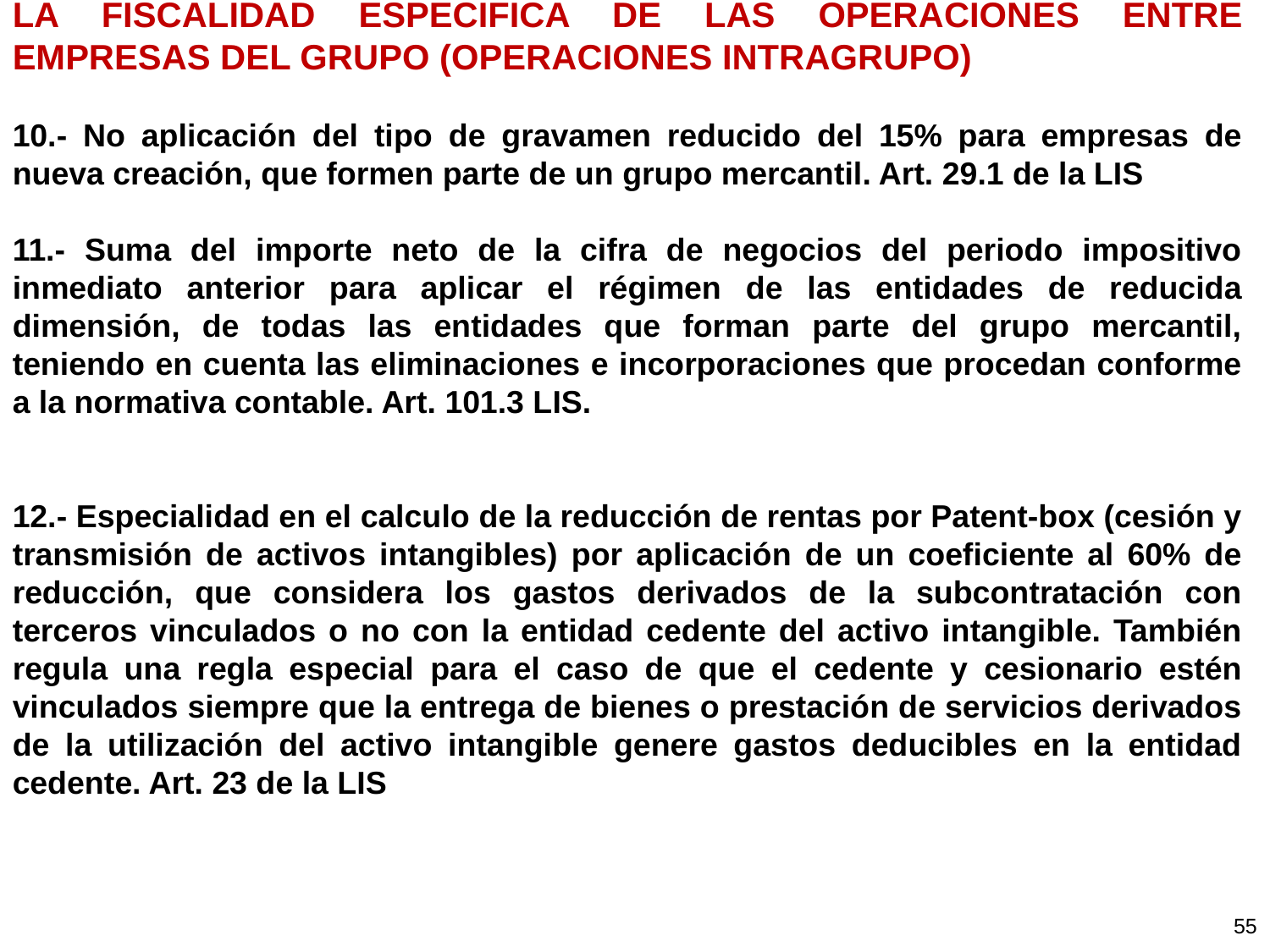

LA FISCALIDAD ESPECIFICA DE LAS OPERACIONES ENTRE EMPRESAS DEL GRUPO (OPERACIONES INTRAGRUPO)

10.- No aplicación del tipo de gravamen reducido del 15% para empresas de nueva creación, que formen parte de un grupo mercantil. Art. 29.1 de la LIS

11.- Suma del importe neto de la cifra de negocios del periodo impositivo inmediato anterior para aplicar el régimen de las entidades de reducida dimensión, de todas las entidades que forman parte del grupo mercantil, teniendo en cuenta las eliminaciones e incorporaciones que procedan conforme a la normativa contable. Art. 101.3 LIS.

12.- Especialidad en el calculo de la reducción de rentas por Patent-box (cesión y transmisión de activos intangibles) por aplicación de un coeficiente al 60% de reducción, que considera los gastos derivados de la subcontratación con terceros vinculados o no con la entidad cedente del activo intangible. También regula una regla especial para el caso de que el cedente y cesionario estén vinculados siempre que la entrega de bienes o prestación de servicios derivados de la utilización del activo intangible genere gastos deducibles en la entidad cedente. Art. 23 de la LIS

55